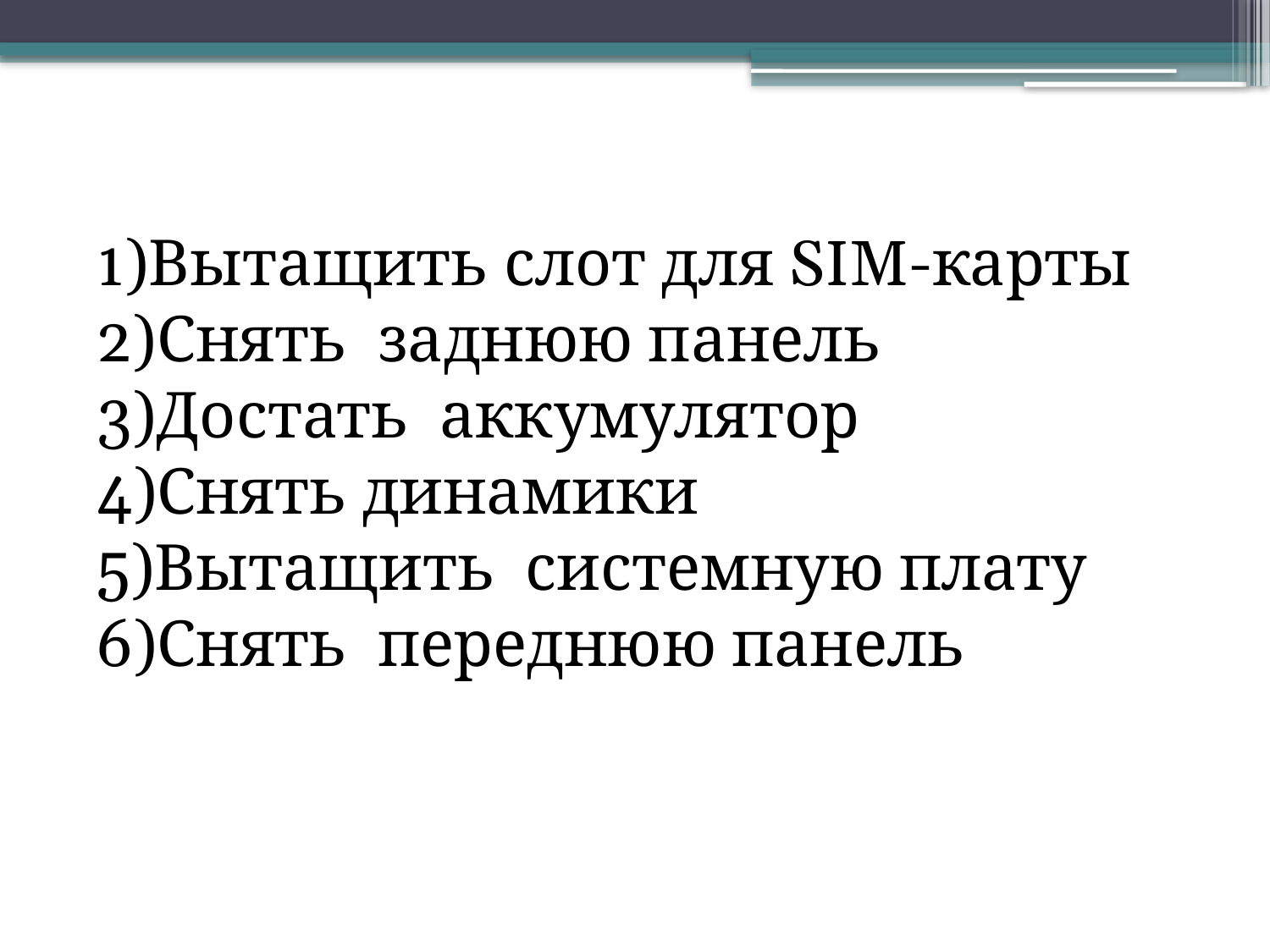

Вытащить слот для SIM-карты
Снять  заднюю панель
Достать  аккумулятор
Снять динамики
Вытащить  системную плату
Снять  переднюю панель